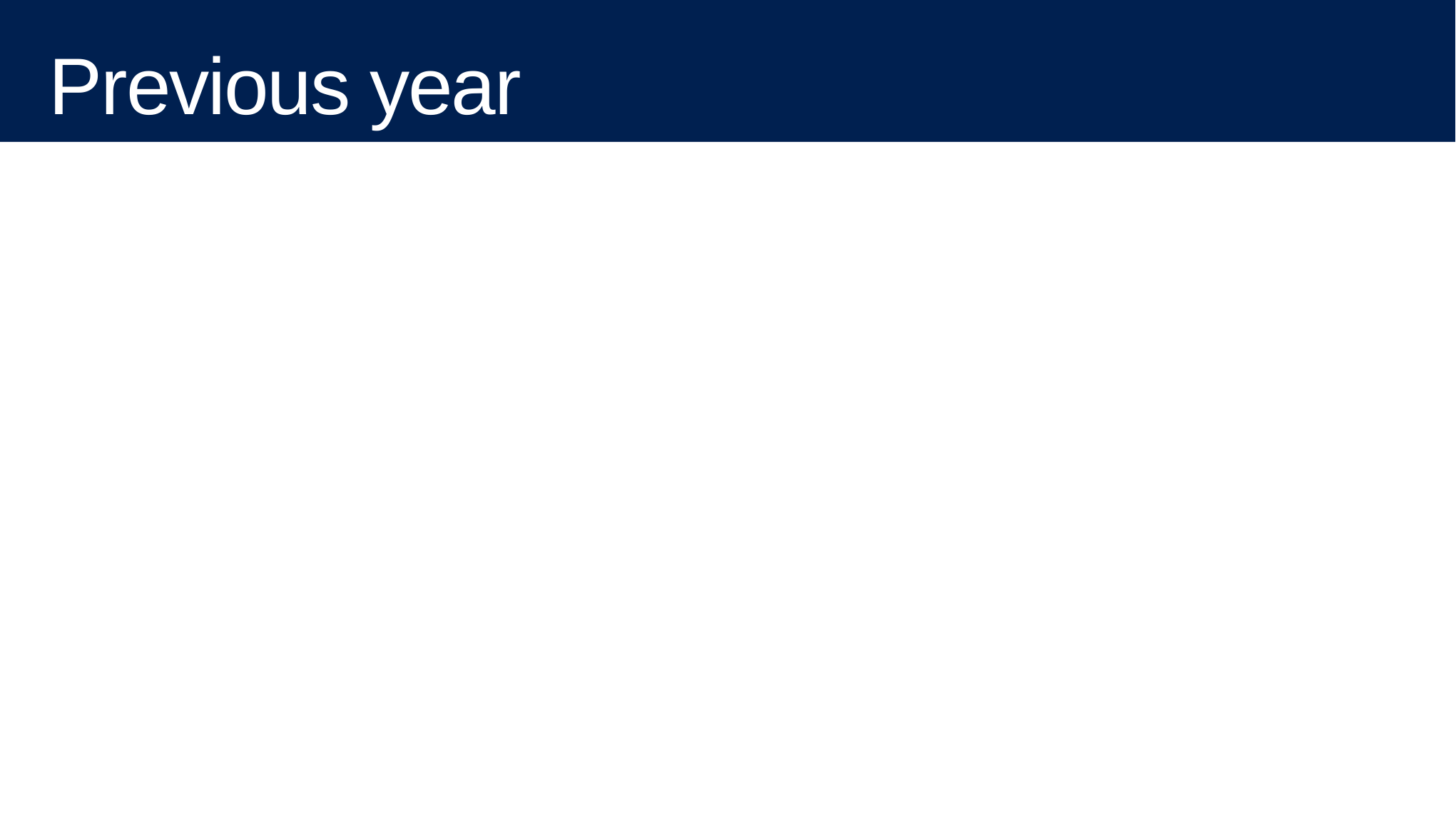

# Previous year
[Sum of Revenue PreviousYear]=
IF(HASONEVALUE(DateTable[Year])
	 ,CALCULATE([Sum of Revenue]
				,PREVIOUSYEAR(DateTable[Date])
			   )
   )